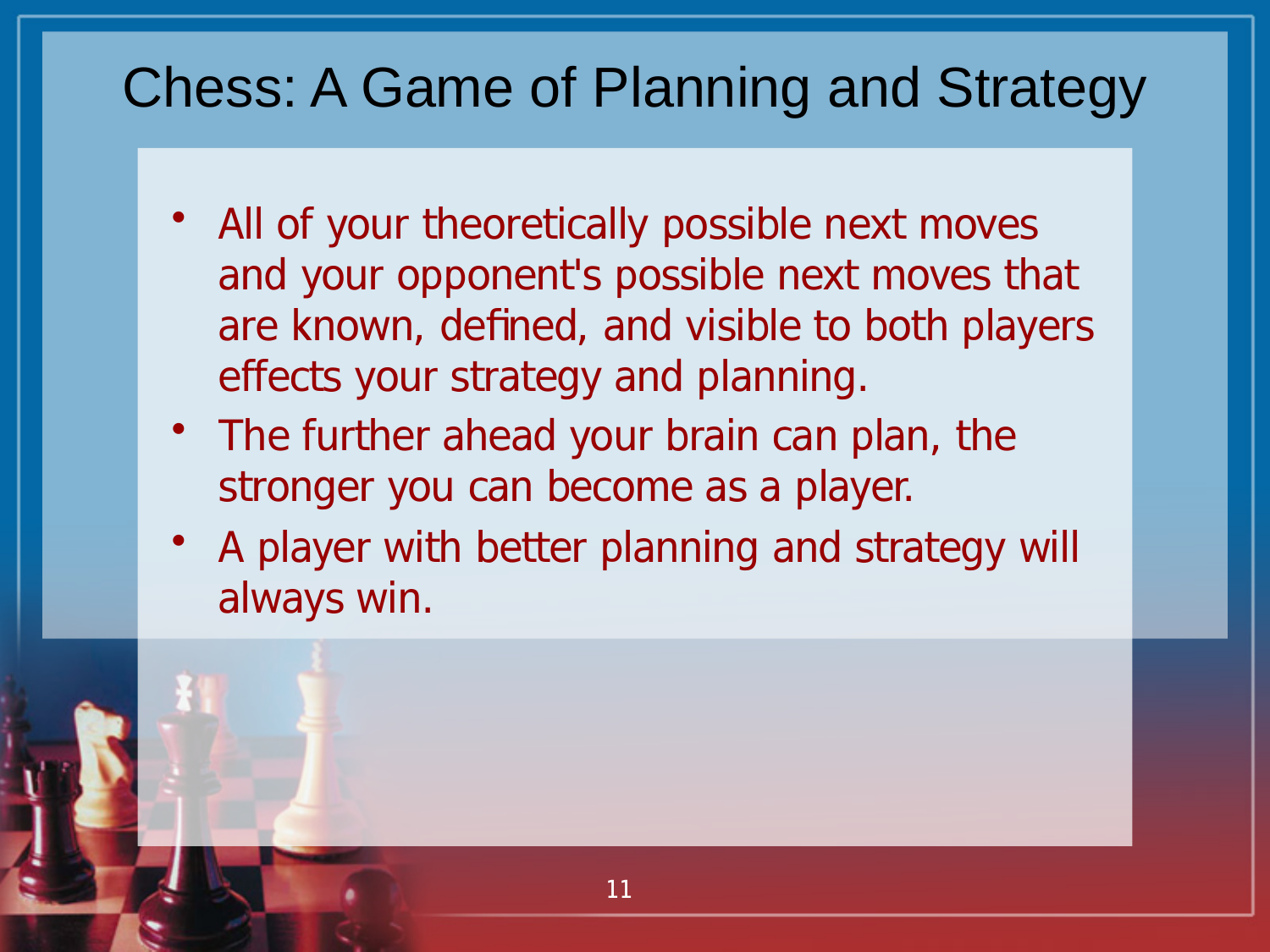

# Chess: A Game of Planning and Strategy
All of your theoretically possible next moves and your opponent's possible next moves that are known, defined, and visible to both players effects your strategy and planning.
The further ahead your brain can plan, the stronger you can become as a player.
A player with better planning and strategy will always win.
11